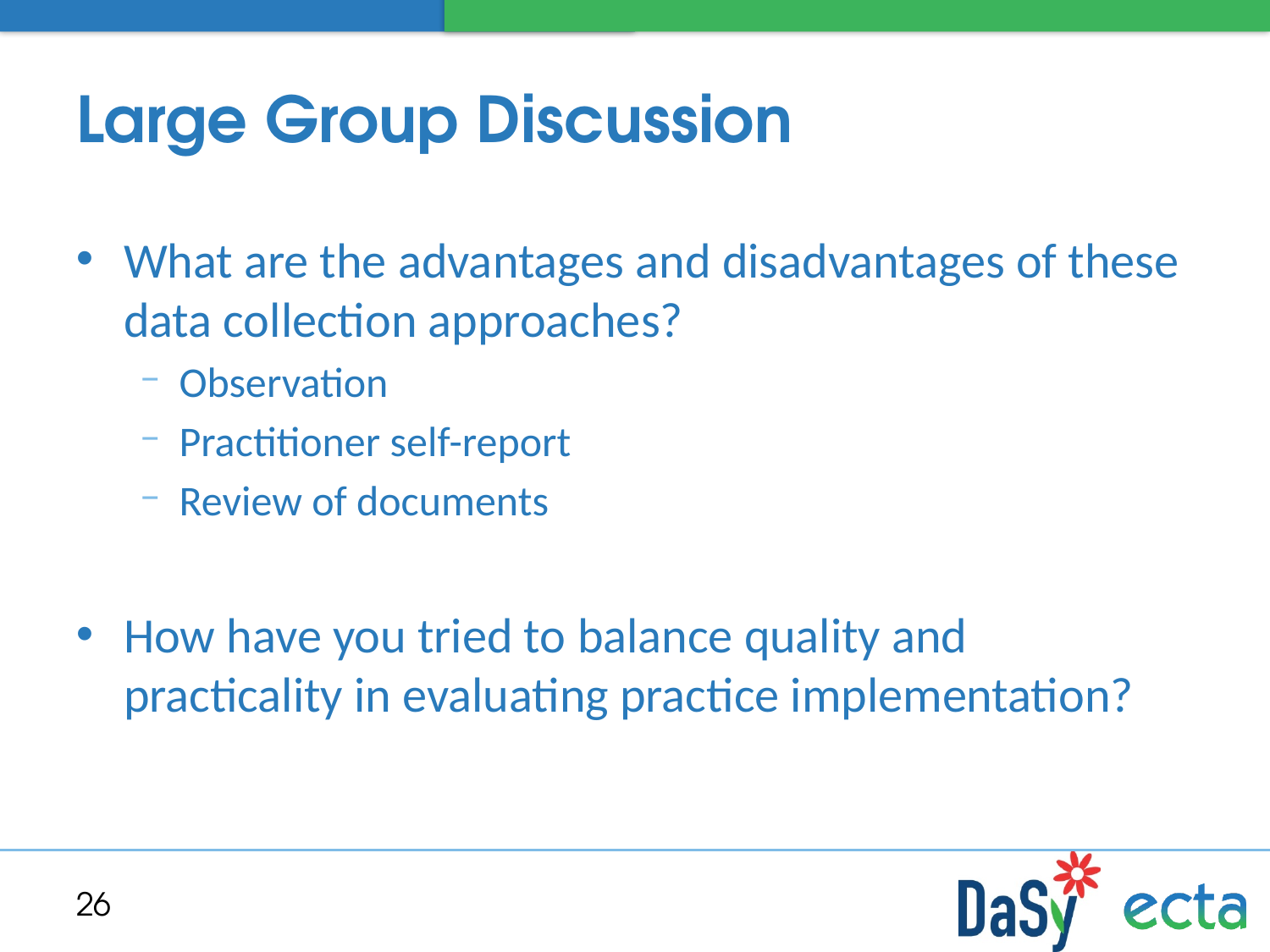

# Large Group Discussion
What are the advantages and disadvantages of these data collection approaches?
Observation
Practitioner self-report
Review of documents

How have you tried to balance quality and practicality in evaluating practice implementation?
26